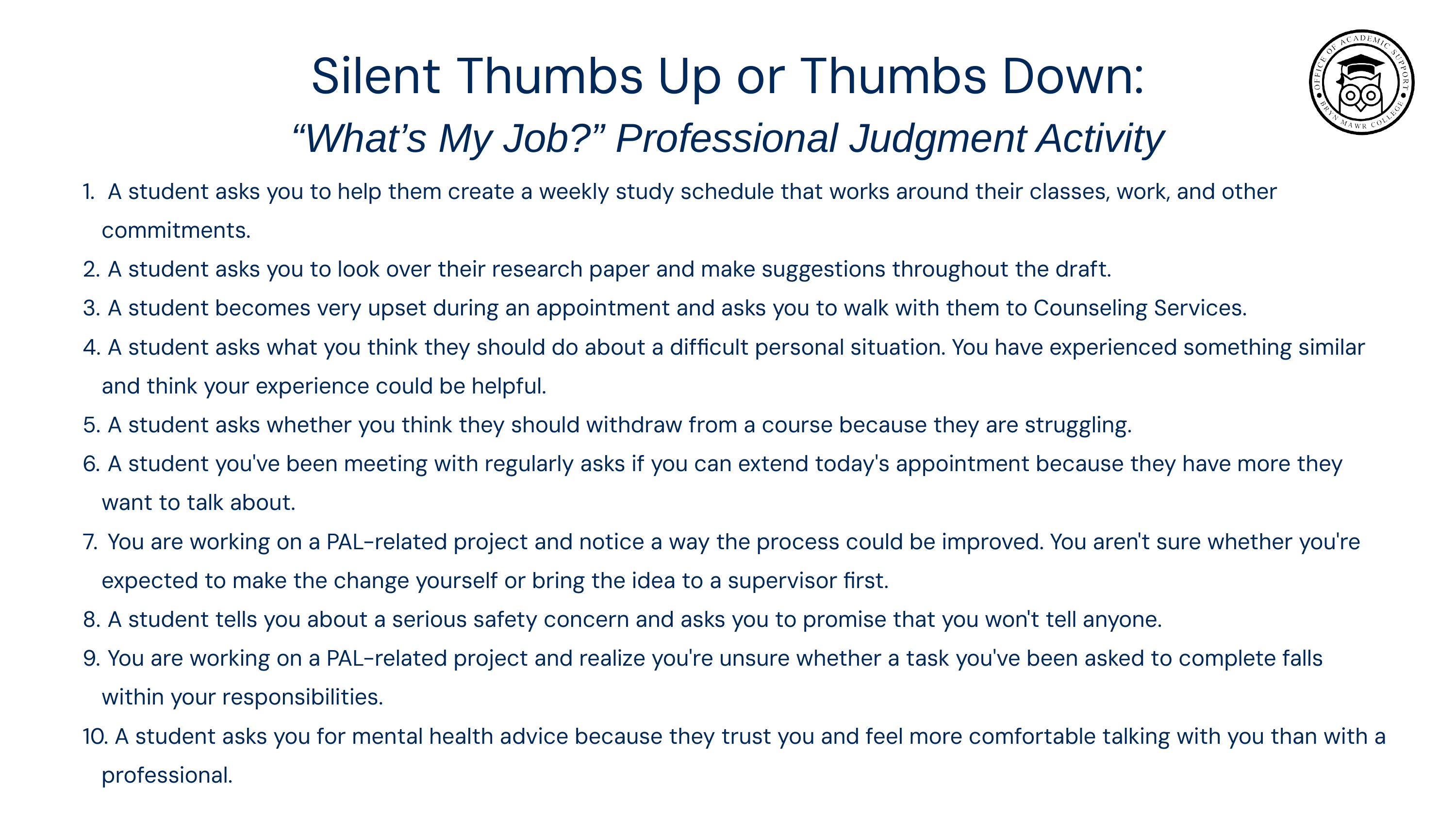

Silent Thumbs Up or Thumbs Down:
“What’s My Job?” Professional Judgment Activity
 A student asks you to help them create a weekly study schedule that works around their classes, work, and other commitments.
 A student asks you to look over their research paper and make suggestions throughout the draft.
 A student becomes very upset during an appointment and asks you to walk with them to Counseling Services.
 A student asks what you think they should do about a difficult personal situation. You have experienced something similar and think your experience could be helpful.
 A student asks whether you think they should withdraw from a course because they are struggling.
 A student you've been meeting with regularly asks if you can extend today's appointment because they have more they want to talk about.
 You are working on a PAL-related project and notice a way the process could be improved. You aren't sure whether you're expected to make the change yourself or bring the idea to a supervisor first.
 A student tells you about a serious safety concern and asks you to promise that you won't tell anyone.
 You are working on a PAL-related project and realize you're unsure whether a task you've been asked to complete falls within your responsibilities.
 A student asks you for mental health advice because they trust you and feel more comfortable talking with you than with a professional.